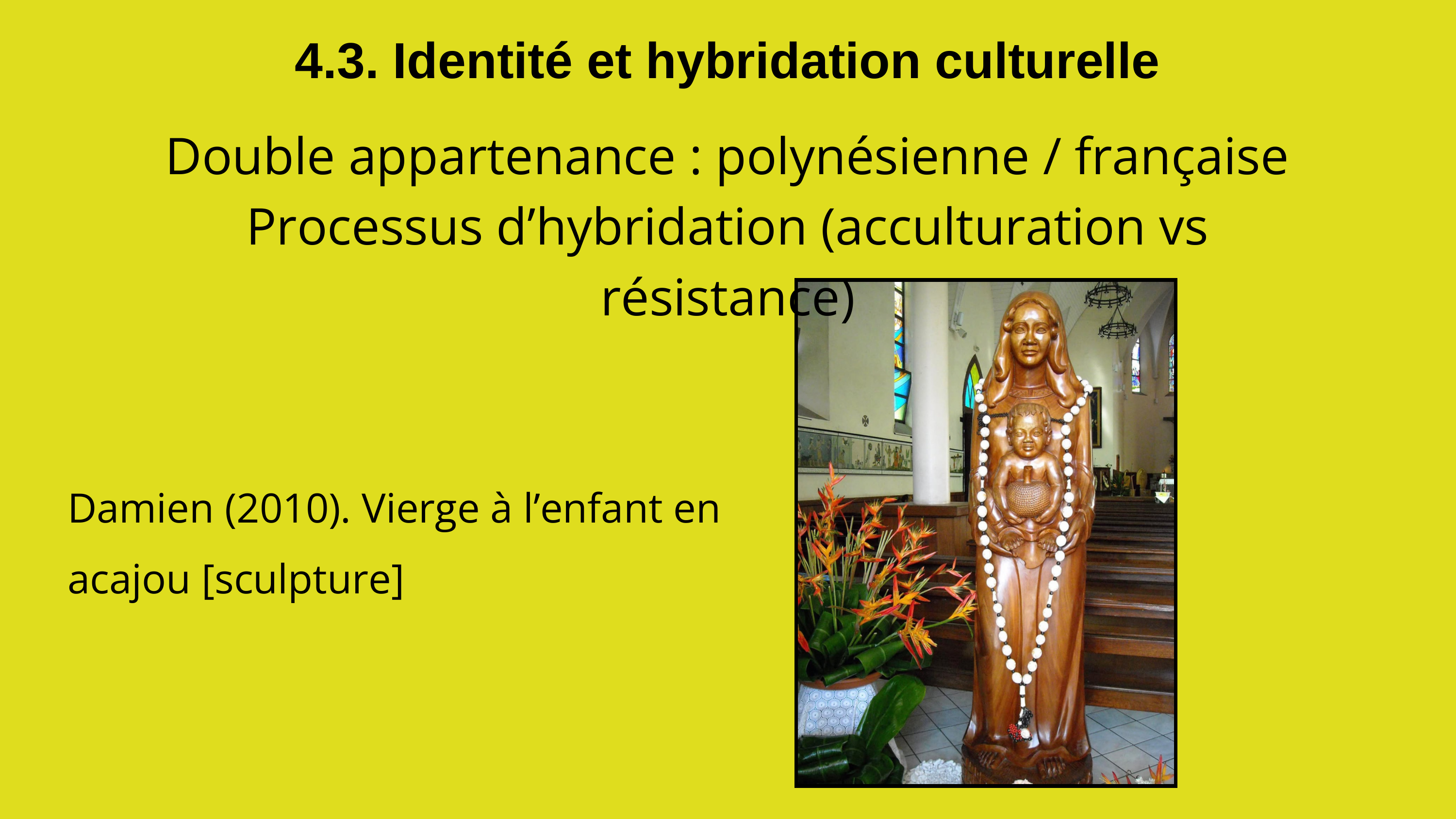

4.3. Identité et hybridation culturelle
Double appartenance : polynésienne / française
Processus d’hybridation (acculturation vs résistance)

Damien (2010). Vierge à l’enfant en acajou [sculpture]